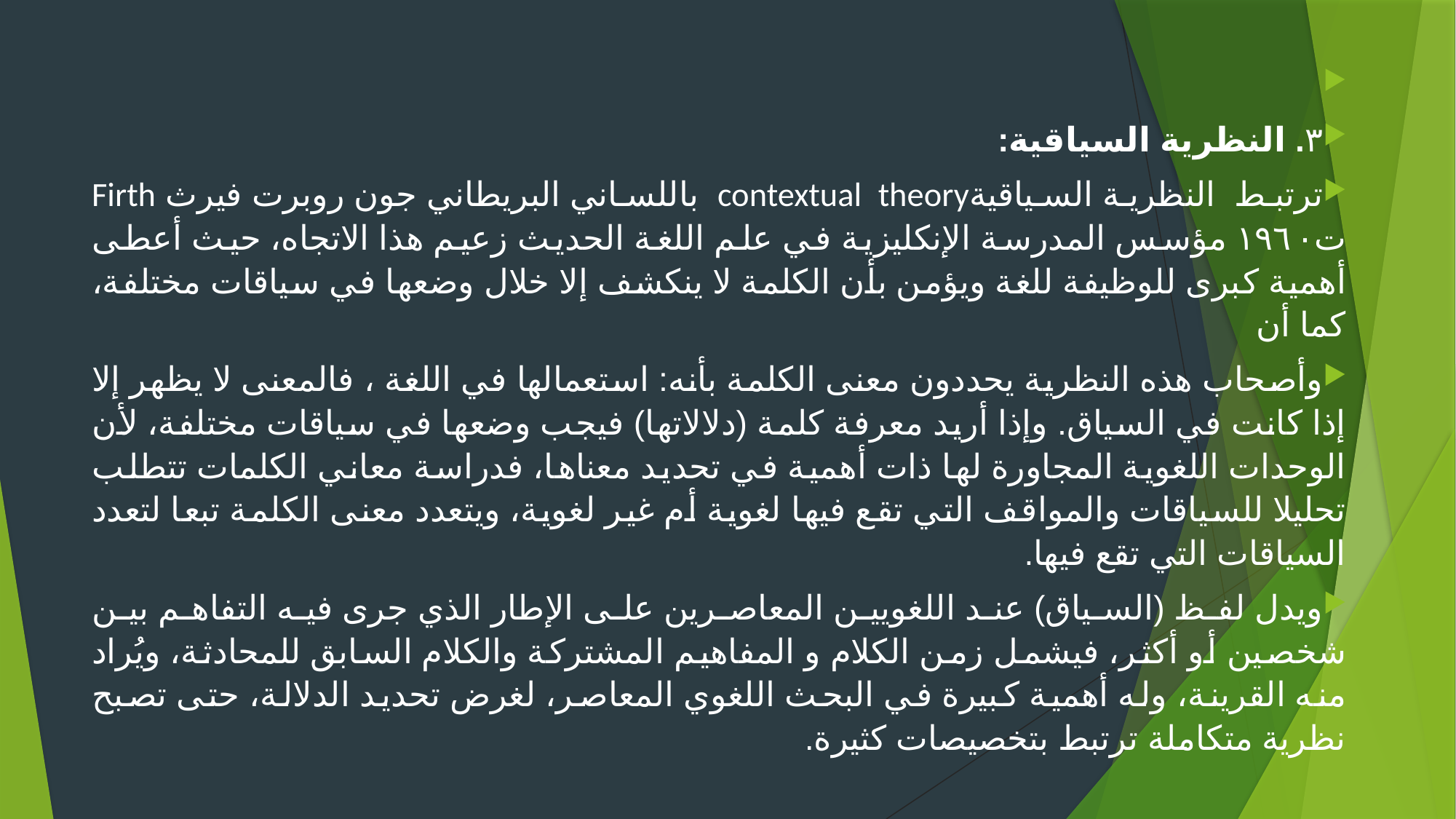

٣. النظرية السياقية:
ترتبط  النظرية السياقيةcontextual theory  باللساني البريطاني جون روبرت فيرث Firth ت١٩٦٠ مؤسس المدرسة الإنكليزية في علم اللغة الحديث زعيم هذا الاتجاه، حيث أعطى أهمية كبرى للوظيفة للغة ويؤمن بأن الكلمة لا ينكشف إلا خلال وضعها في سياقات مختلفة، كما أن
وأصحاب هذه النظرية يحددون معنى الكلمة بأنه: استعمالها في اللغة ، فالمعنى لا يظهر إلا إذا كانت في السياق. وإذا أريد معرفة كلمة (دلالاتها) فيجب وضعها في سياقات مختلفة، لأن الوحدات اللغوية المجاورة لها ذات أهمية في تحديد معناها، فدراسة معاني الكلمات تتطلب تحليلا للسياقات والمواقف التي تقع فيها لغوية أم غير لغوية، ويتعدد معنى الكلمة تبعا لتعدد السياقات التي تقع فيها.
ويدل لفظ (السياق) عند اللغويين المعاصرين على الإطار الذي جرى فيه التفاهم بين شخصين أو أكثر، فيشمل زمن الكلام و المفاهيم المشتركة والكلام السابق للمحادثة، ويُراد منه القرينة، وله أهمية كبيرة في البحث اللغوي المعاصر، لغرض تحديد الدلالة، حتى تصبح نظرية متكاملة ترتبط بتخصيصات كثيرة.